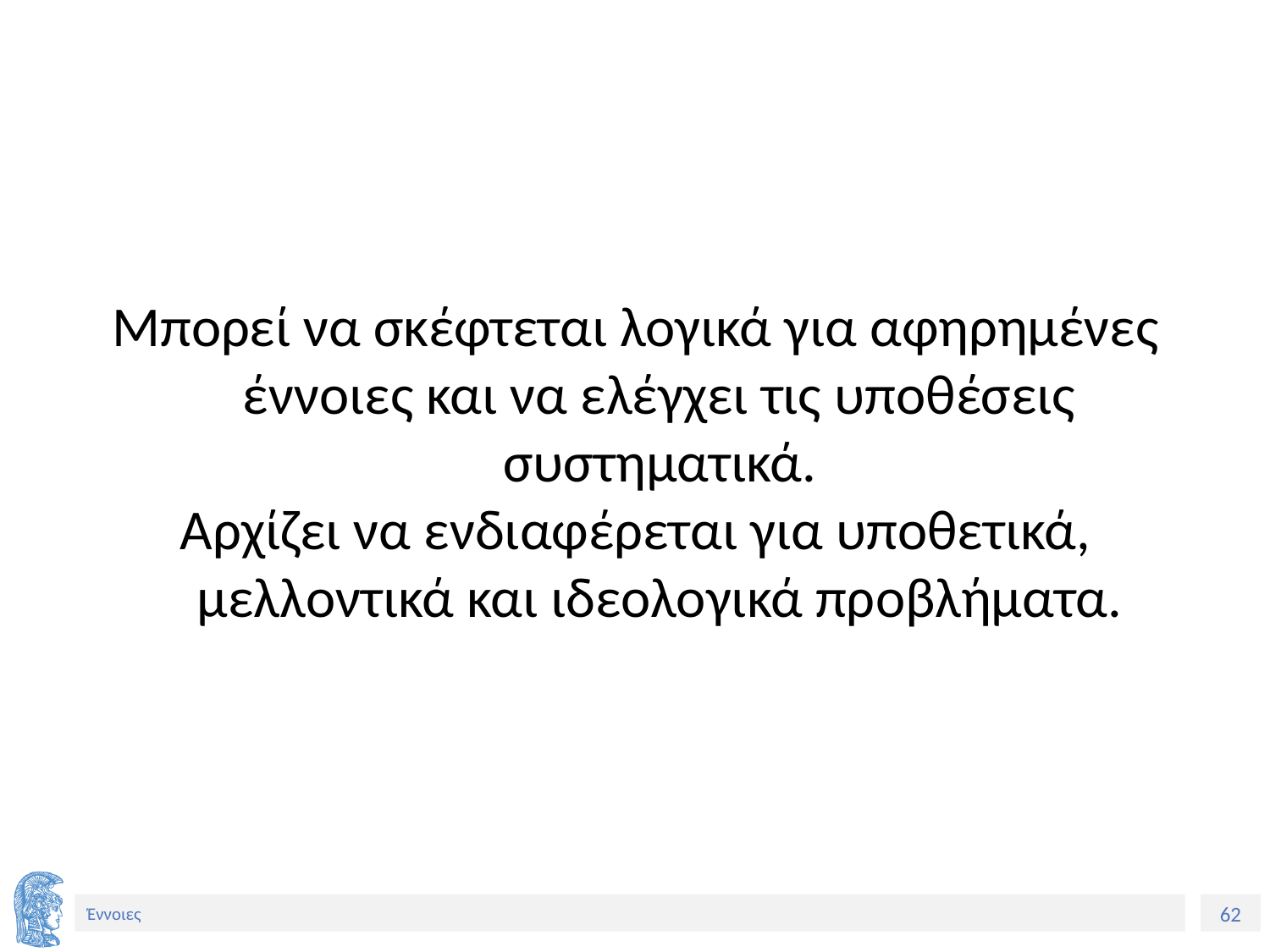

#

Μπορεί να σκέφτεται λογικά για αφηρημένες έννοιες και να ελέγχει τις υποθέσεις συστηματικά.
Αρχίζει να ενδιαφέρεται για υποθετικά, μελλοντικά και ιδεολογικά προβλήματα.